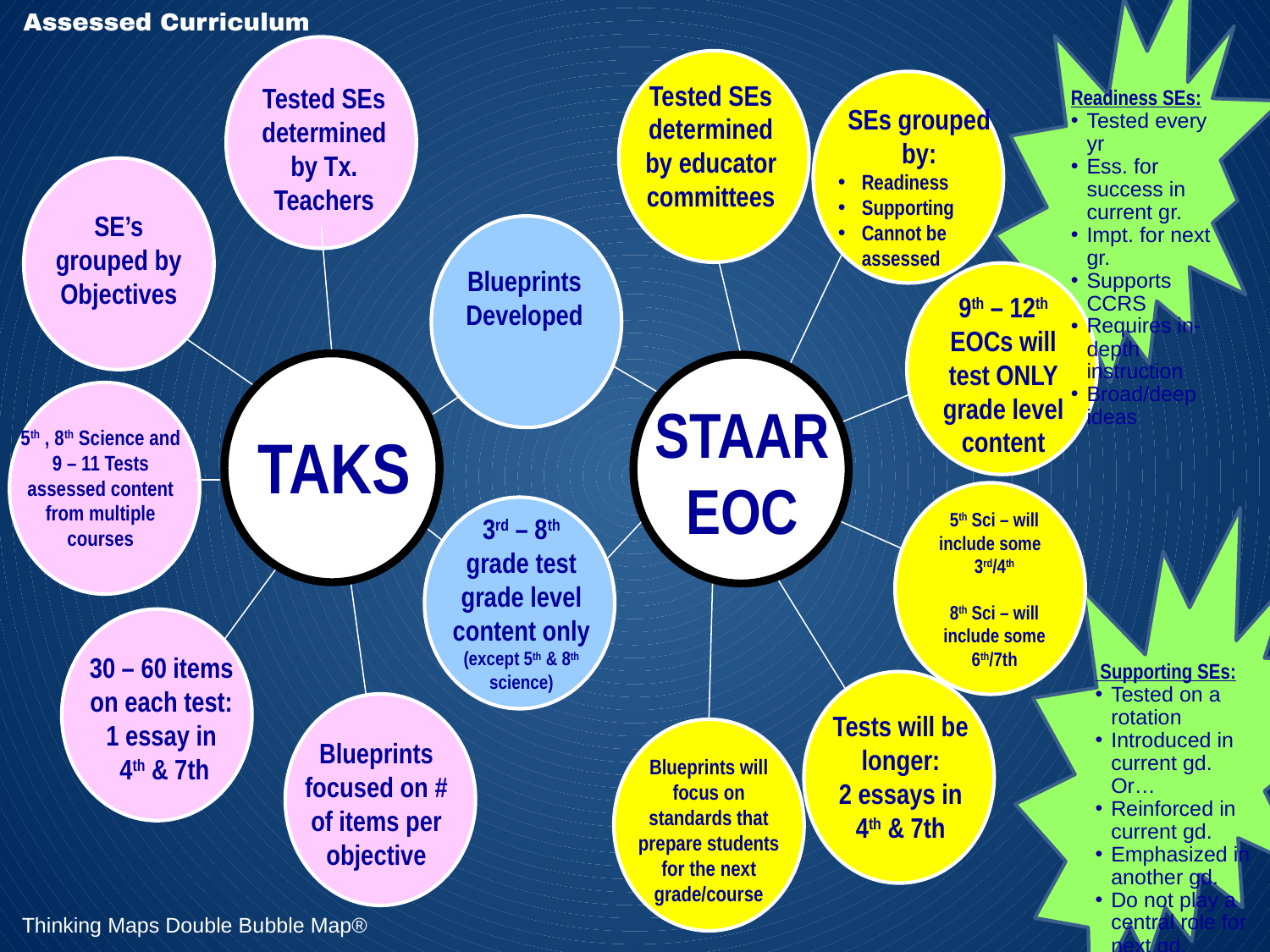

Assessed Curriculum

Tested SEs determined by educator committees

Tested SEs determined by Tx. Teachers
Readiness SEs:
Tested every yr
Ess. for success in current gr.
Impt. for next gr.
Supports CCRS
Requires in-depth instruction
Broad/deep ideas
SEs grouped by:
Readiness
Supporting
Cannot be assessed

SE’s grouped by Objectives

Blueprints Developed

9th – 12th EOCs will test ONLY grade level content

STAAR
EOC
TAKS
5th , 8th Science and 9 – 11 Tests assessed content from multiple courses

5th Sci – will include some   3rd/4th

8th Sci – will include some 6th/7th
3rd – 8th grade test grade level content only (except 5th & 8th science)

30 – 60 items on each test:
1 essay in
 4th & 7th
 Supporting SEs:
Tested on a rotation
Introduced in current gd. Or…
Reinforced in current gd.
Emphasized in another gd.
Do not play a central role for next gd.
Narrow ideas

Tests will be longer:
2 essays in 4th & 7th

Blueprints focused on # of items per objective
Blueprints will focus on standards that prepare students for the next grade/course
Thinking Maps Double Bubble Map®